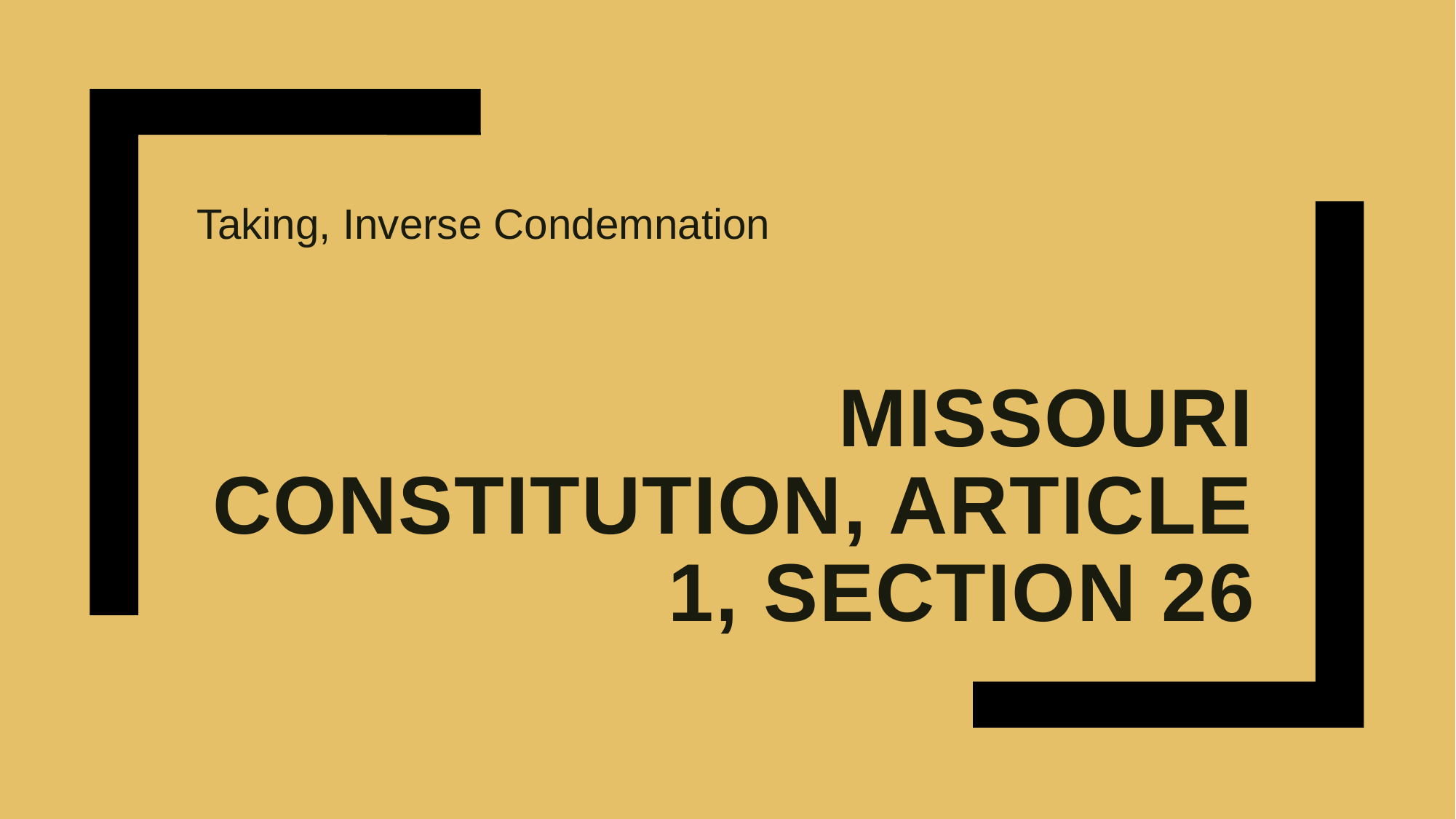

Taking, Inverse Condemnation
# Missouri Constitution, Article 1, Section 26